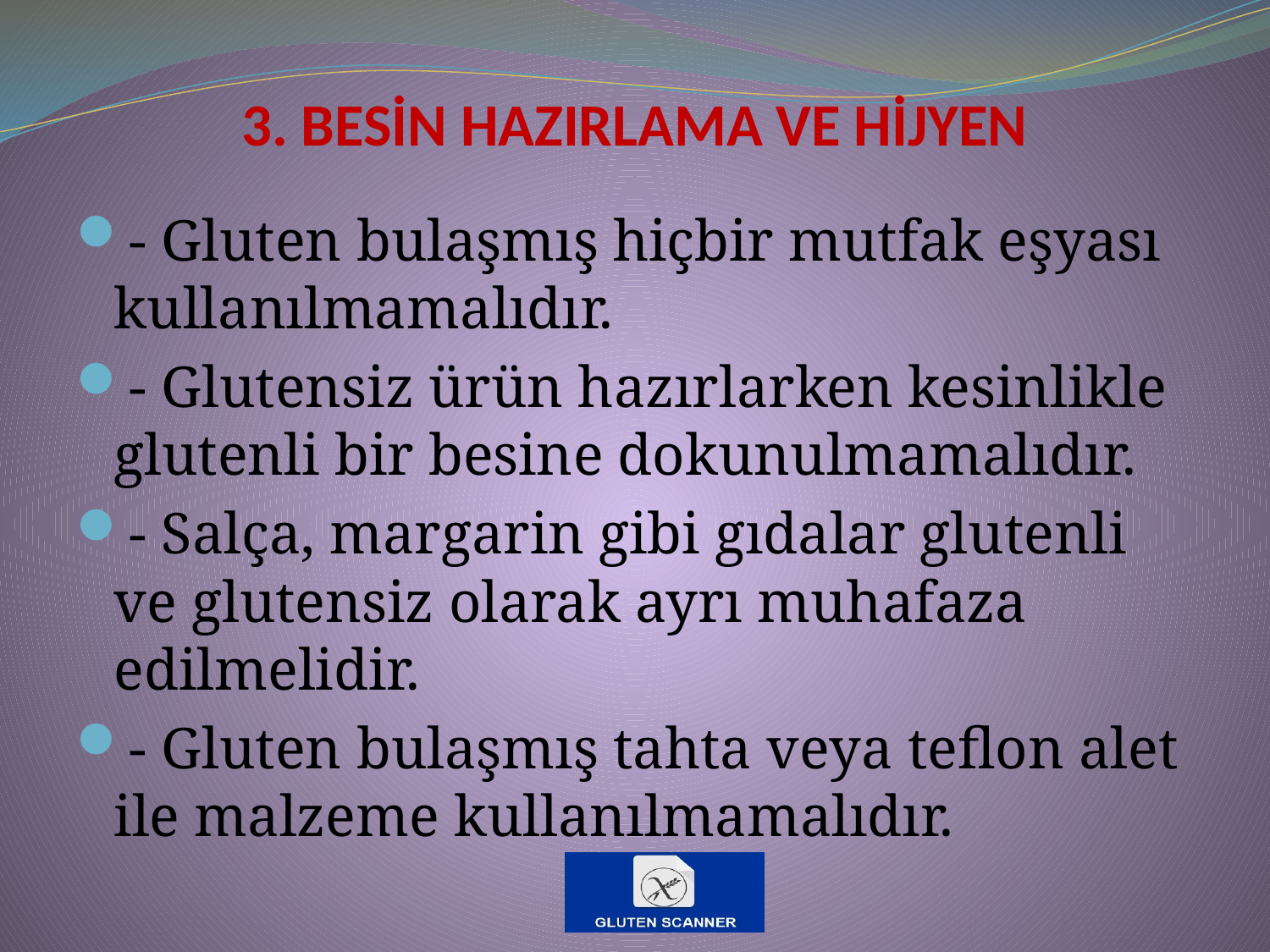

# 3. BESİN HAZIRLAMA VE HİJYEN
- Gluten bulaşmış hiçbir mutfak eşyası kullanılmamalıdır.
- Glutensiz ürün hazırlarken kesinlikle glutenli bir besine dokunulmamalıdır.
- Salça, margarin gibi gıdalar glutenli ve glutensiz olarak ayrı muhafaza edilmelidir.
- Gluten bulaşmış tahta veya teflon alet ile malzeme kullanılmamalıdır.